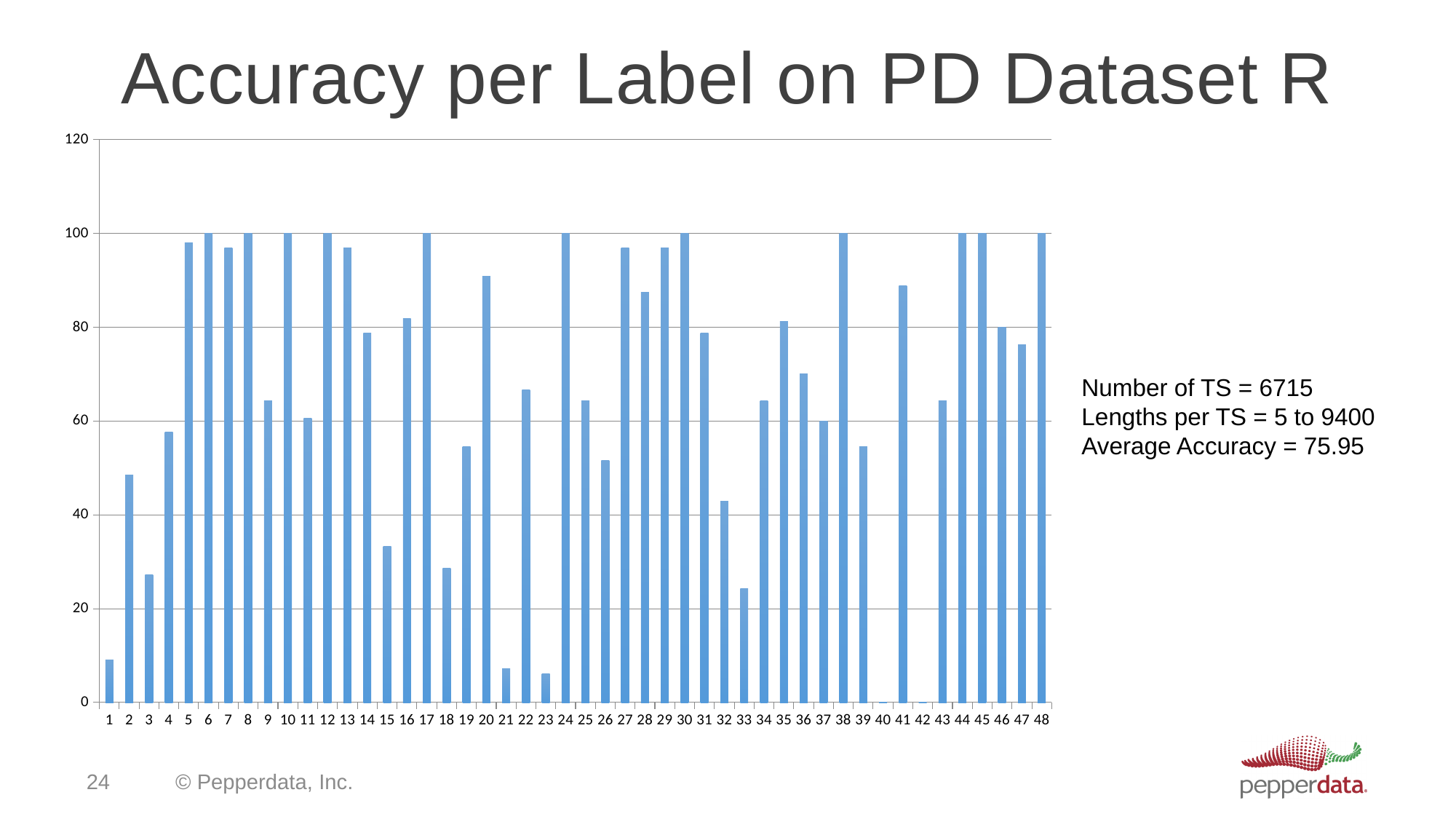

# Accuracy per Label on PD Dataset R

### Chart

| Category |  |
|---|---|
Number of TS = 6715
Lengths per TS = 5 to 9400
Average Accuracy = 75.95

24
© Pepperdata, Inc.